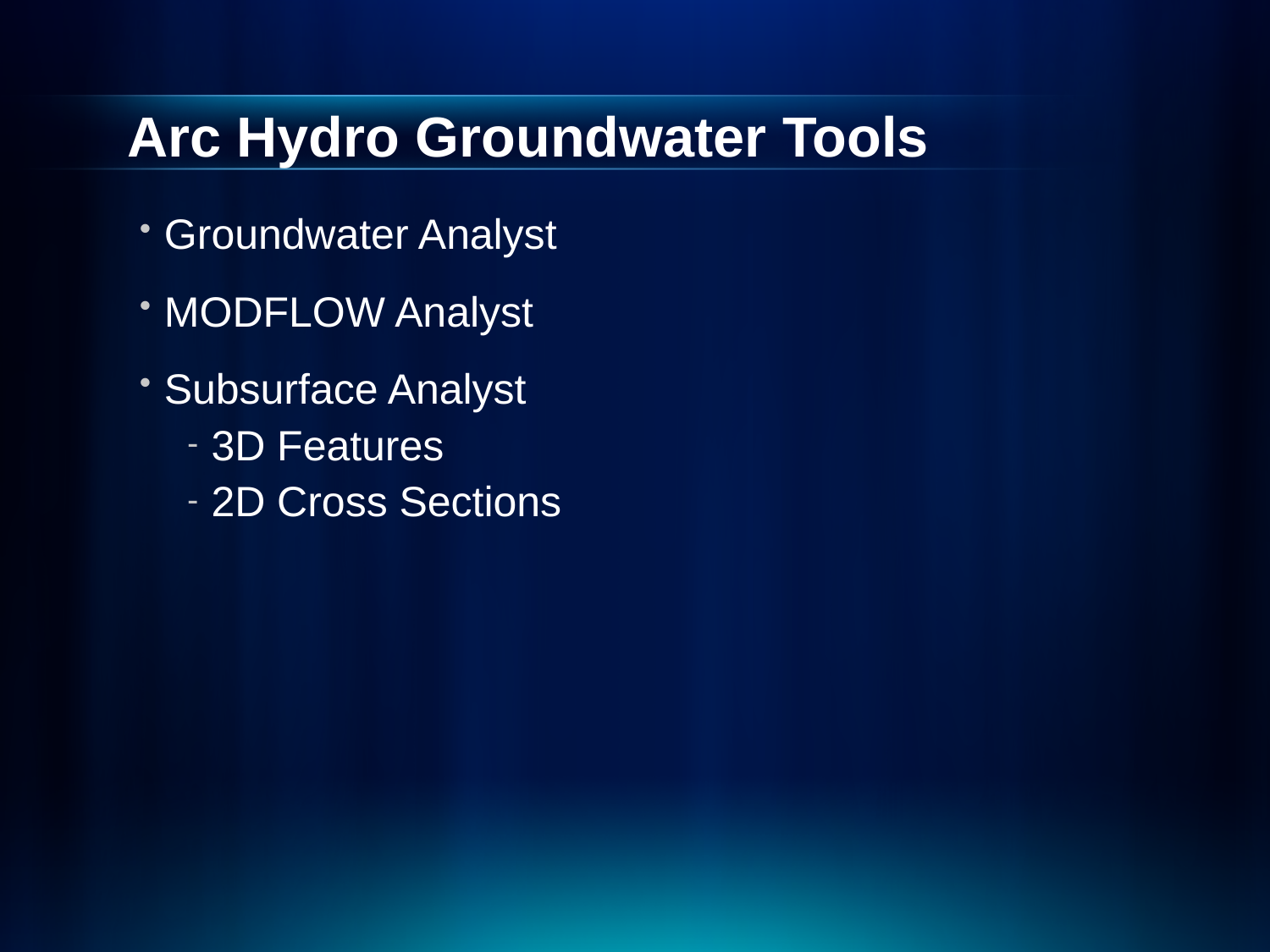

# Arc Hydro Groundwater Tools
Groundwater Analyst
MODFLOW Analyst
Subsurface Analyst
3D Features
2D Cross Sections